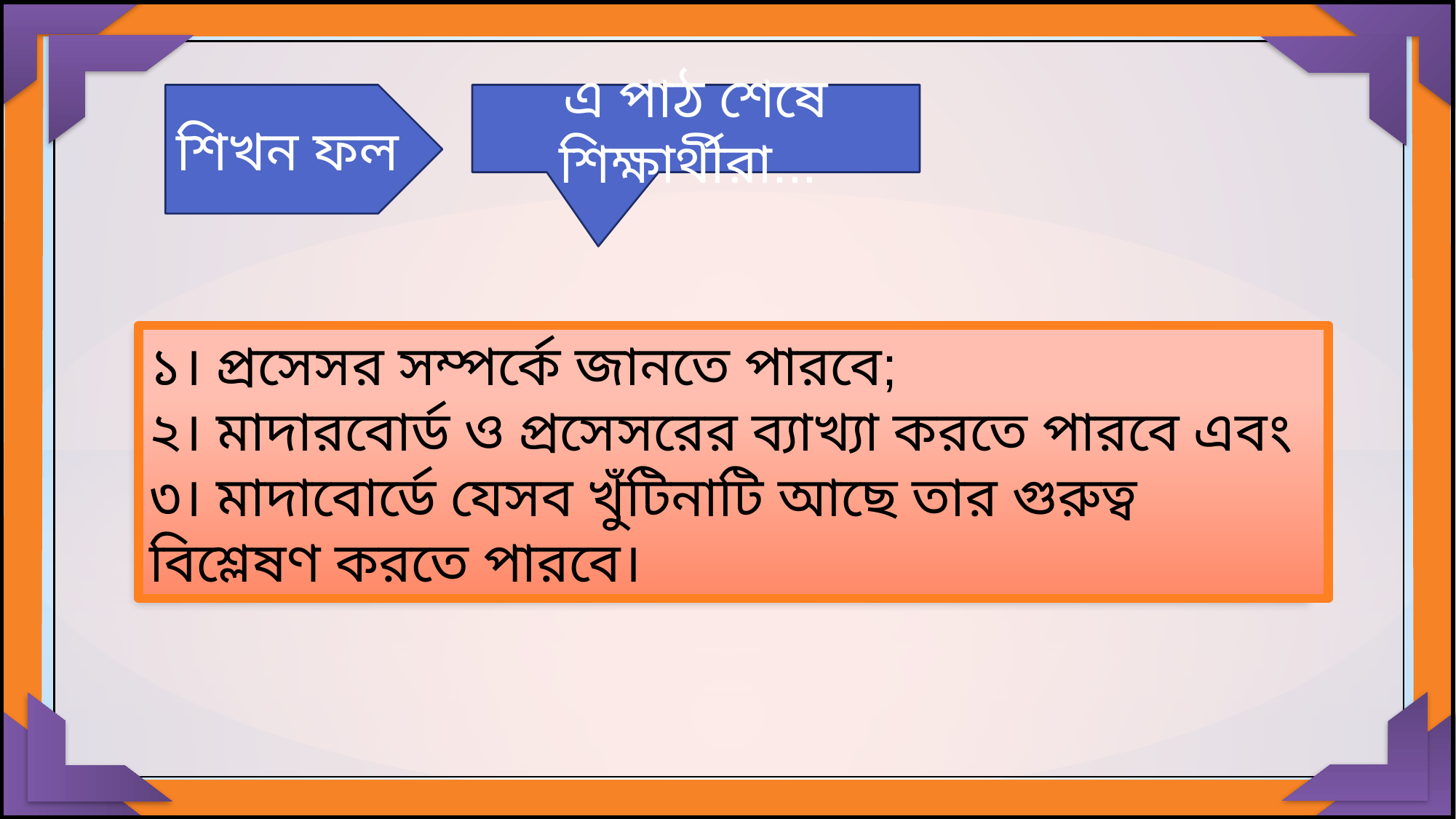

শিখন ফল
এ পাঠ শেষে শিক্ষার্থীরা...
১। প্রসেসর সম্পর্কে জানতে পারবে;
২। মাদারবোর্ড ও প্রসেসরের ব্যাখ্যা করতে পারবে এবং
৩। মাদাবোর্ডে যেসব খুঁটিনাটি আছে তার গুরুত্ব বিশ্লেষণ করতে পারবে।